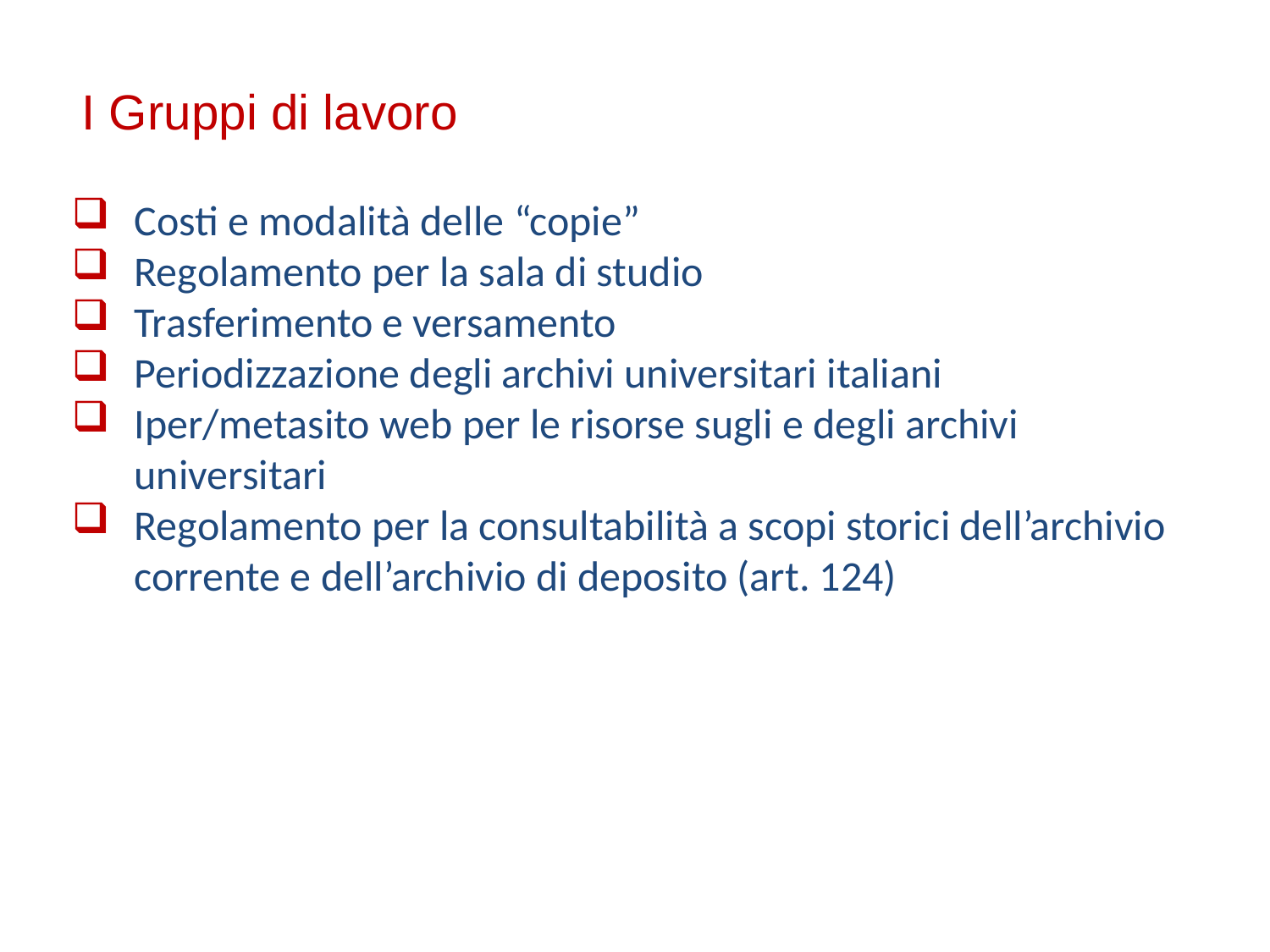

I Gruppi di lavoro
Costi e modalità delle “copie”
Regolamento per la sala di studio
Trasferimento e versamento
Periodizzazione degli archivi universitari italiani
Iper/metasito web per le risorse sugli e degli archivi universitari
Regolamento per la consultabilità a scopi storici dell’archivio corrente e dell’archivio di deposito (art. 124)